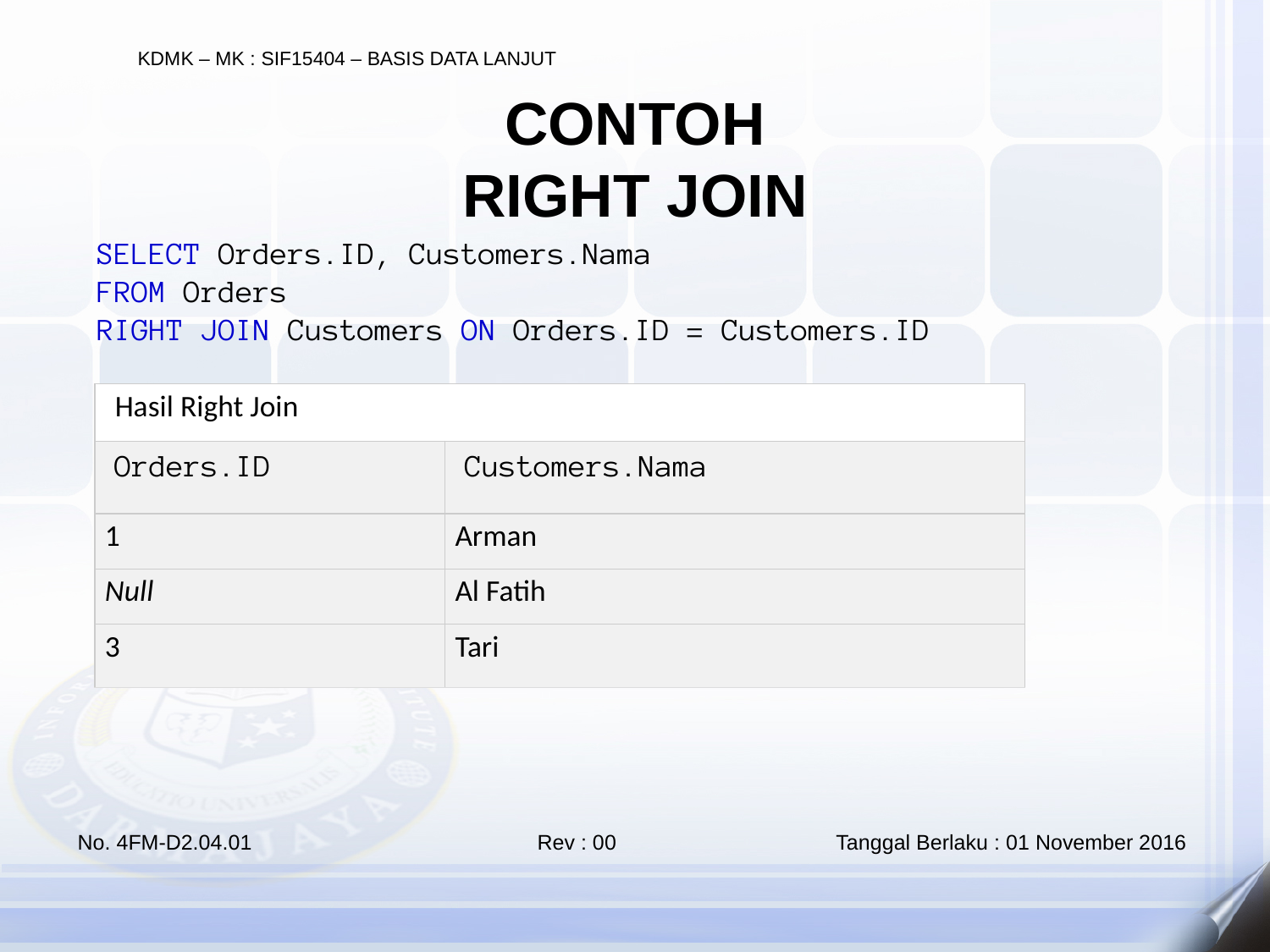

CONTOH
RIGHT JOIN

SELECT Orders.ID, Customers.Nama
FROM Orders
RIGHT JOIN Customers ON Orders.ID = Customers.ID
| Hasil Right Join |  |
| --- | --- |
| Orders.ID | Customers.Nama |
| 1 | Arman |
| Null | Al Fatih |
| 3 | Tari |